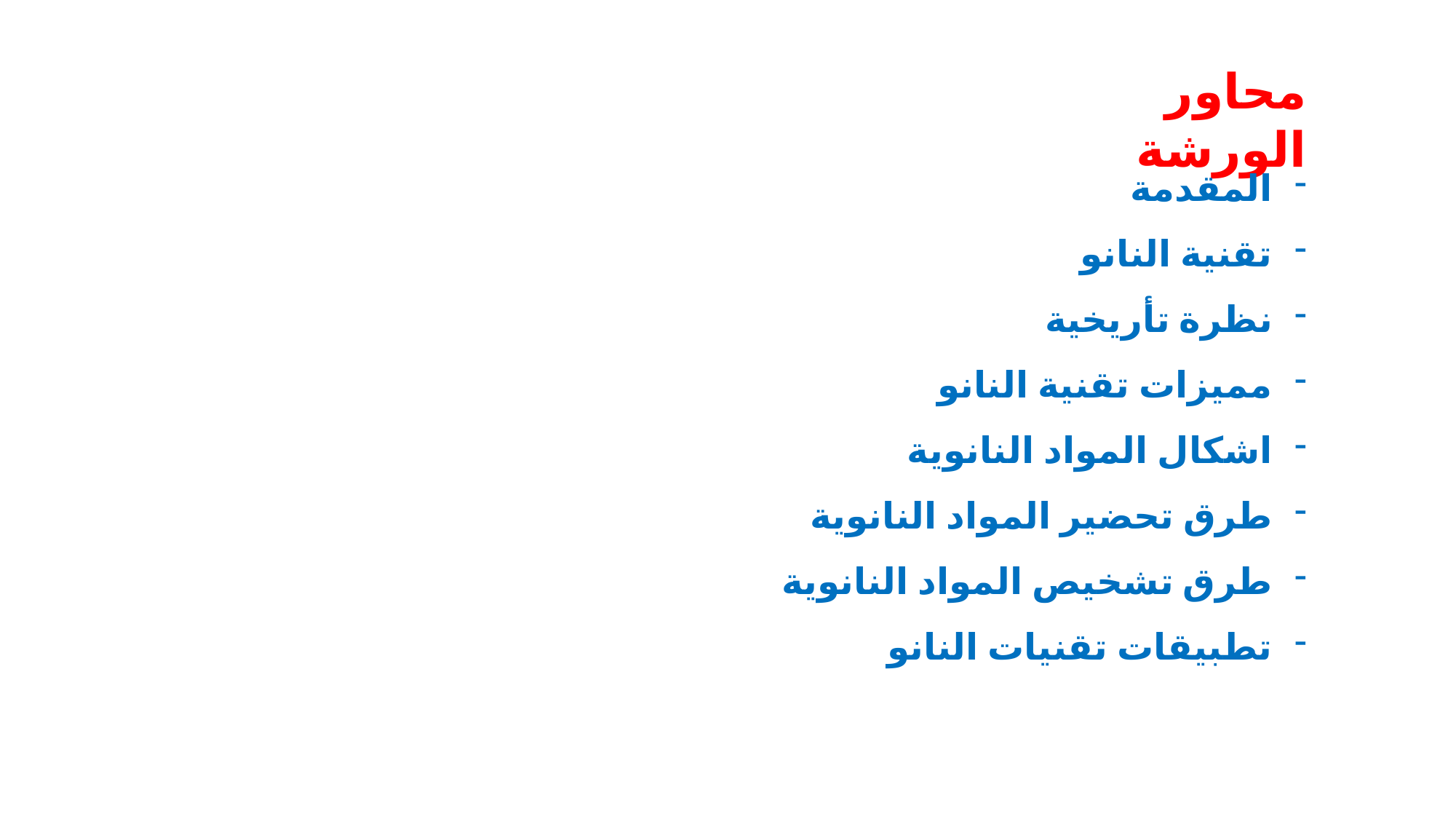

محاور الورشة
المقدمة
تقنية النانو
نظرة تأريخية
مميزات تقنية النانو
اشكال المواد النانوية
طرق تحضير المواد النانوية
طرق تشخيص المواد النانوية
تطبيقات تقنيات النانو